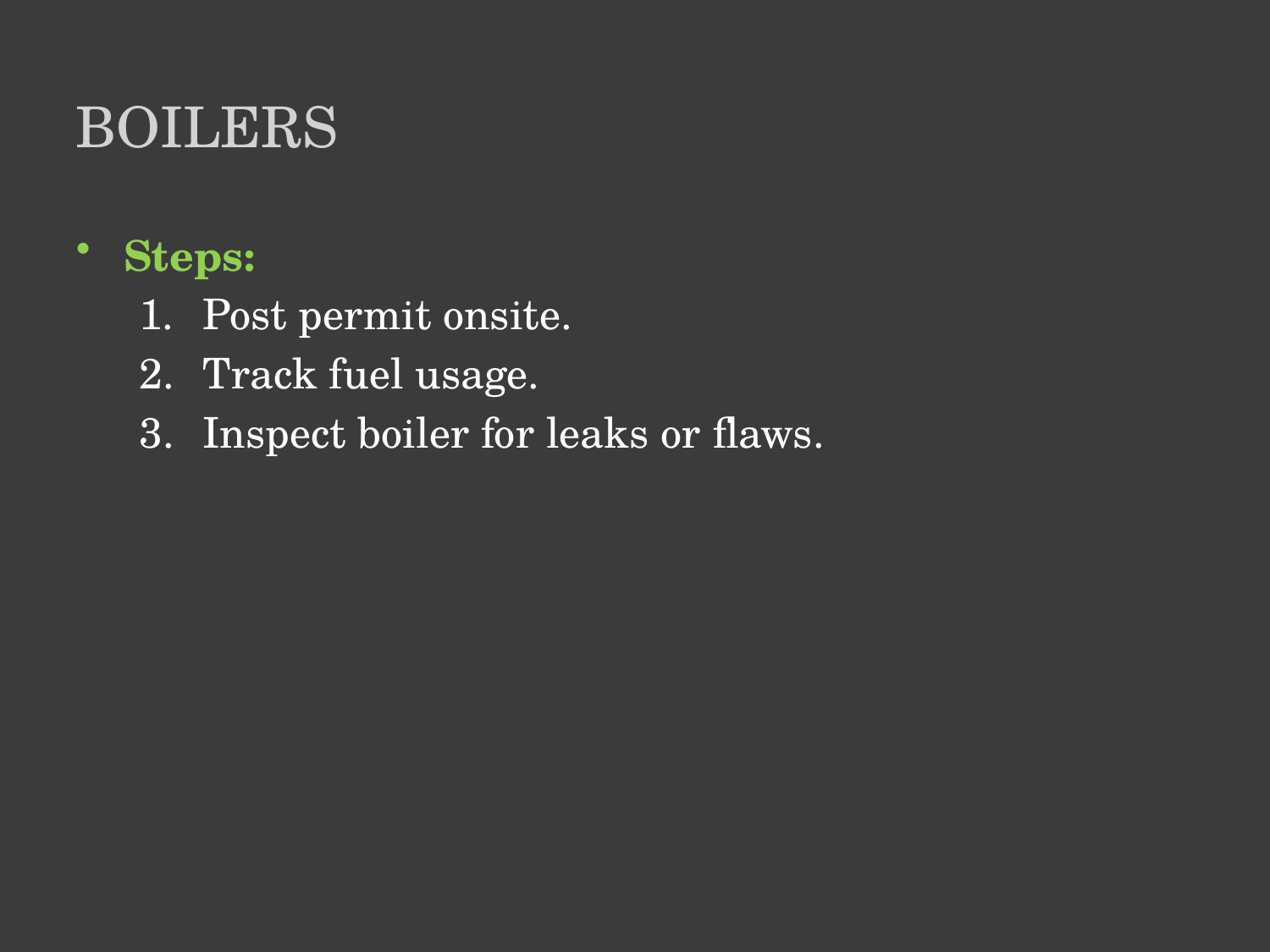

# Boilers
Steps:
Post permit onsite.
Track fuel usage.
Inspect boiler for leaks or flaws.